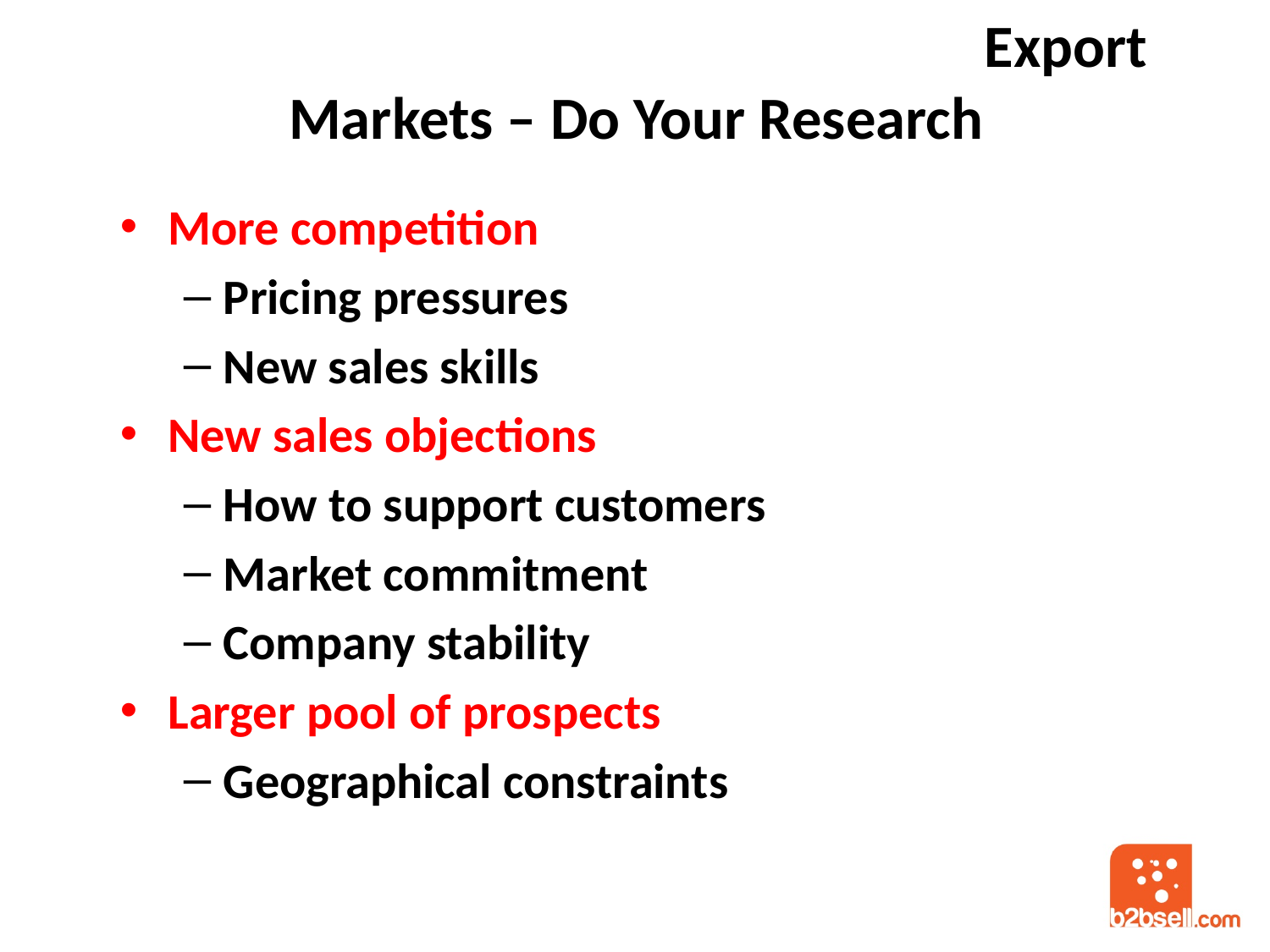

# Country Selection – Differences To Export Markets – Do Your Research
More competition
Pricing pressures
New sales skills
New sales objections
How to support customers
Market commitment
Company stability
Larger pool of prospects
Geographical constraints